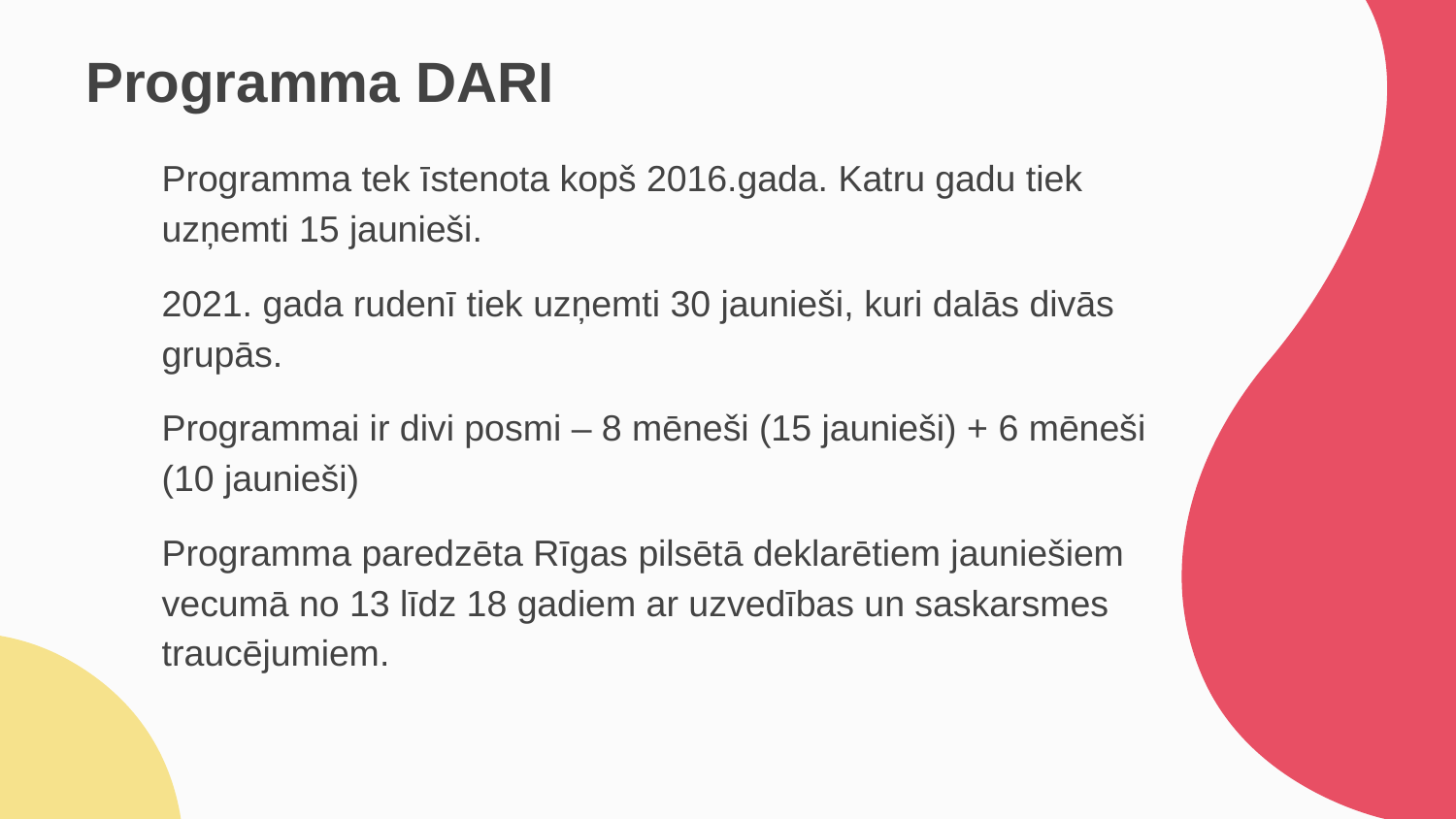

# Programma DARI
Programma tek īstenota kopš 2016.gada. Katru gadu tiek uzņemti 15 jaunieši.
2021. gada rudenī tiek uzņemti 30 jaunieši, kuri dalās divās grupās.
Programmai ir divi posmi – 8 mēneši (15 jaunieši) + 6 mēneši (10 jaunieši)
Programma paredzēta Rīgas pilsētā deklarētiem jauniešiem vecumā no 13 līdz 18 gadiem ar uzvedības un saskarsmes traucējumiem.